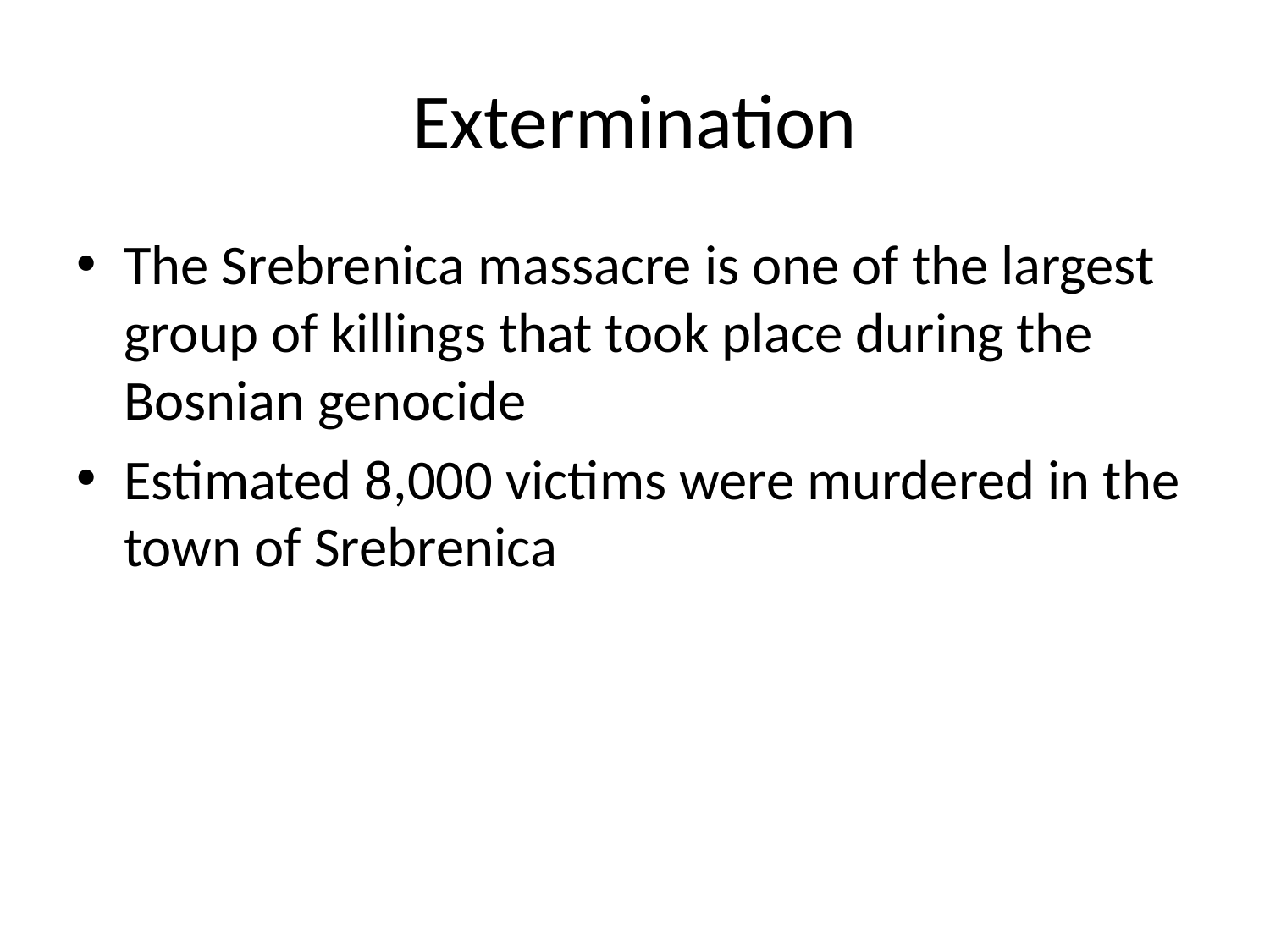

# Extermination
The Srebrenica massacre is one of the largest group of killings that took place during the Bosnian genocide
Estimated 8,000 victims were murdered in the town of Srebrenica